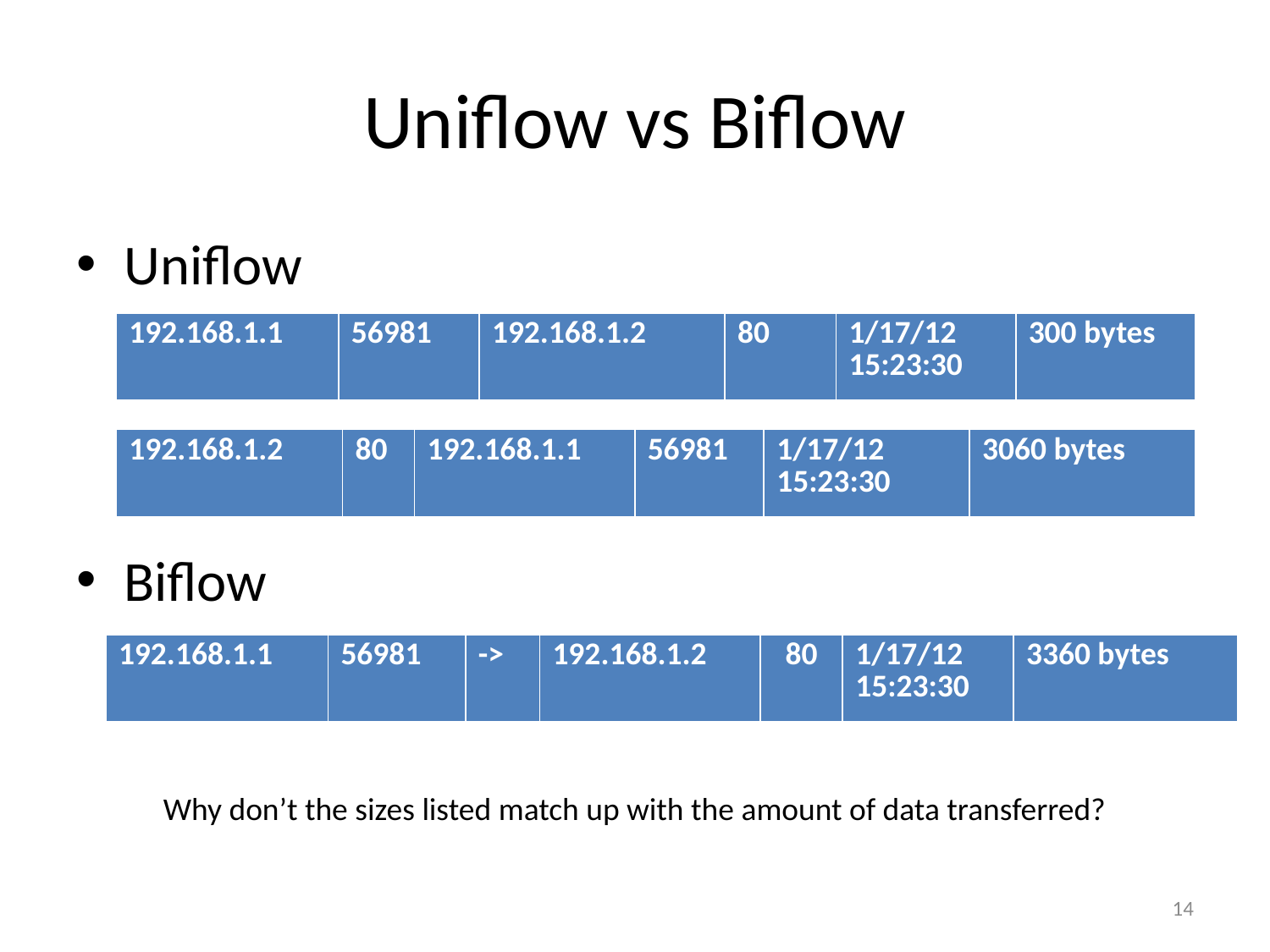

# Uniflow vs Biflow
Uniflow

Biflow
| 192.168.1.1 | 56981 | 192.168.1.2 | 80 | 1/17/12 15:23:30 | 300 bytes |
| --- | --- | --- | --- | --- | --- |
| 192.168.1.2 | 80 | 192.168.1.1 | 56981 | 1/17/12 15:23:30 | 3060 bytes |
| --- | --- | --- | --- | --- | --- |
| 192.168.1.1 | 56981 | -> | 192.168.1.2 | 80 | 1/17/12 15:23:30 | 3360 bytes |
| --- | --- | --- | --- | --- | --- | --- |
Why don’t the sizes listed match up with the amount of data transferred?
14